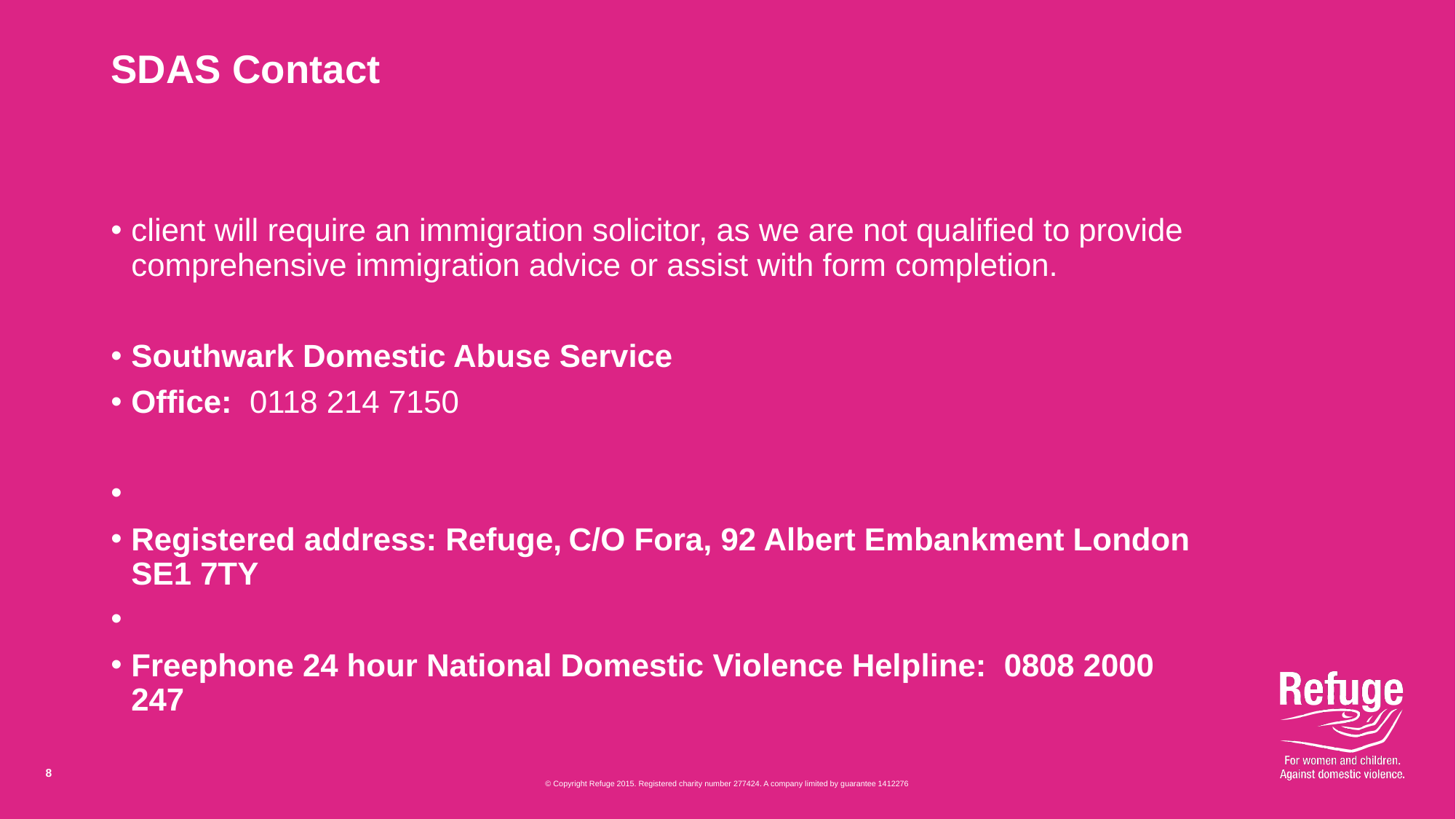

# SDAS Contact
client will require an immigration solicitor, as we are not qualified to provide comprehensive immigration advice or assist with form completion.

Southwark Domestic Abuse Service
Office:  0118 214 7150

Registered address: Refuge, C/O Fora, 92 Albert Embankment London SE1 7TY

Freephone 24 hour National Domestic Violence Helpline:  0808 2000 247

8